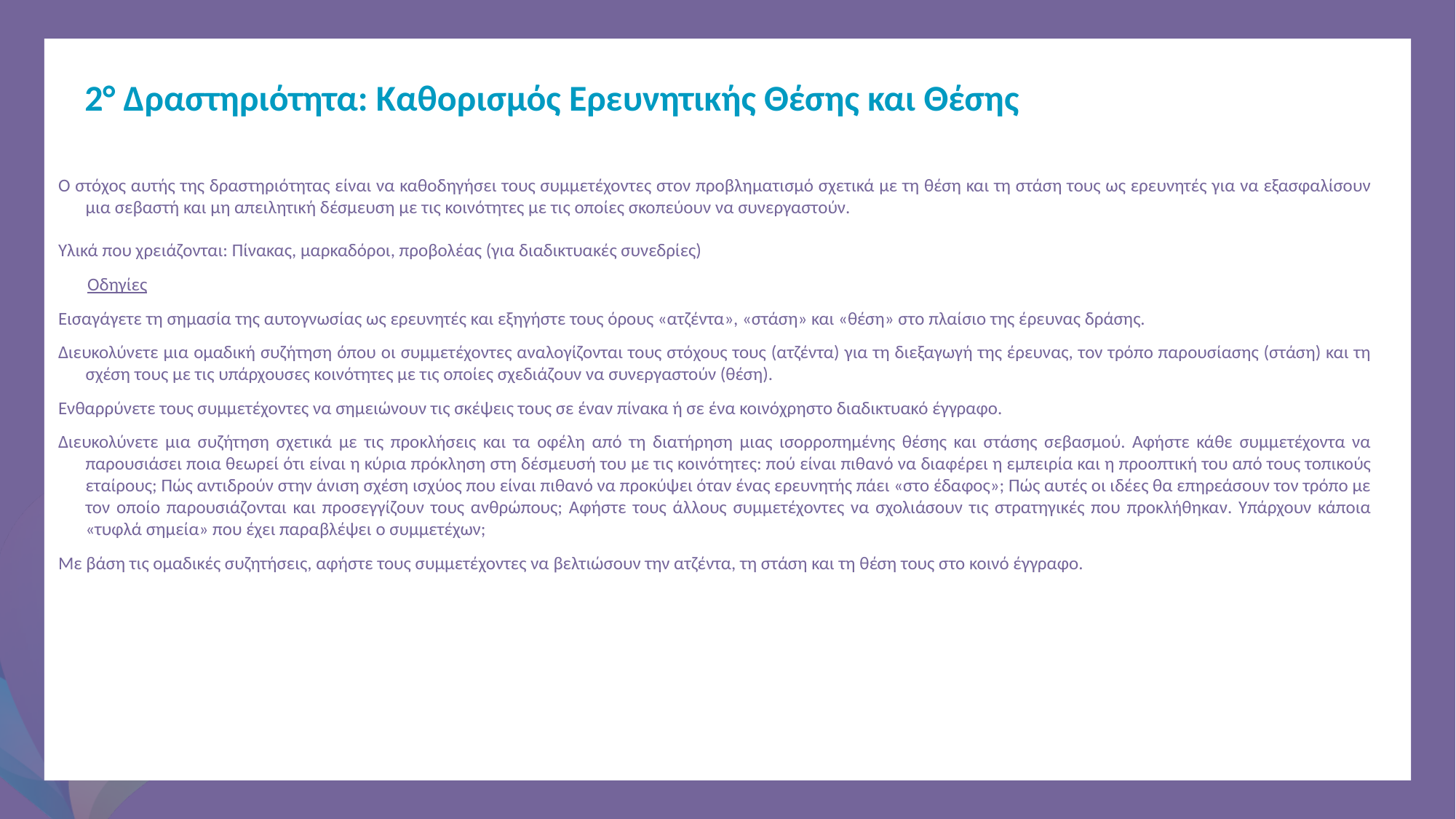

2° Δραστηριότητα: Καθορισμός Ερευνητικής Θέσης και Θέσης

Ο στόχος αυτής της δραστηριότητας είναι να καθοδηγήσει τους συμμετέχοντες στον προβληματισμό σχετικά με τη θέση και τη στάση τους ως ερευνητές για να εξασφαλίσουν μια σεβαστή και μη απειλητική δέσμευση με τις κοινότητες με τις οποίες σκοπεύουν να συνεργαστούν.

Υλικά που χρειάζονται: Πίνακας, μαρκαδόροι, προβολέας (για διαδικτυακές συνεδρίες)
       Οδηγίες
Εισαγάγετε τη σημασία της αυτογνωσίας ως ερευνητές και εξηγήστε τους όρους «ατζέντα», «στάση» και «θέση» στο πλαίσιο της έρευνας δράσης.
Διευκολύνετε μια ομαδική συζήτηση όπου οι συμμετέχοντες αναλογίζονται τους στόχους τους (ατζέντα) για τη διεξαγωγή της έρευνας, τον τρόπο παρουσίασης (στάση) και τη σχέση τους με τις υπάρχουσες κοινότητες με τις οποίες σχεδιάζουν να συνεργαστούν (θέση).
Ενθαρρύνετε τους συμμετέχοντες να σημειώνουν τις σκέψεις τους σε έναν πίνακα ή σε ένα κοινόχρηστο διαδικτυακό έγγραφο.
Διευκολύνετε μια συζήτηση σχετικά με τις προκλήσεις και τα οφέλη από τη διατήρηση μιας ισορροπημένης θέσης και στάσης σεβασμού. Αφήστε κάθε συμμετέχοντα να παρουσιάσει ποια θεωρεί ότι είναι η κύρια πρόκληση στη δέσμευσή του με τις κοινότητες: πού είναι πιθανό να διαφέρει η εμπειρία και η προοπτική του από τους τοπικούς εταίρους; Πώς αντιδρούν στην άνιση σχέση ισχύος που είναι πιθανό να προκύψει όταν ένας ερευνητής πάει «στο έδαφος»; Πώς αυτές οι ιδέες θα επηρεάσουν τον τρόπο με τον οποίο παρουσιάζονται και προσεγγίζουν τους ανθρώπους; Αφήστε τους άλλους συμμετέχοντες να σχολιάσουν τις στρατηγικές που προκλήθηκαν. Υπάρχουν κάποια «τυφλά σημεία» που έχει παραβλέψει ο συμμετέχων;
Με βάση τις ομαδικές συζητήσεις, αφήστε τους συμμετέχοντες να βελτιώσουν την ατζέντα, τη στάση και τη θέση τους στο κοινό έγγραφο.